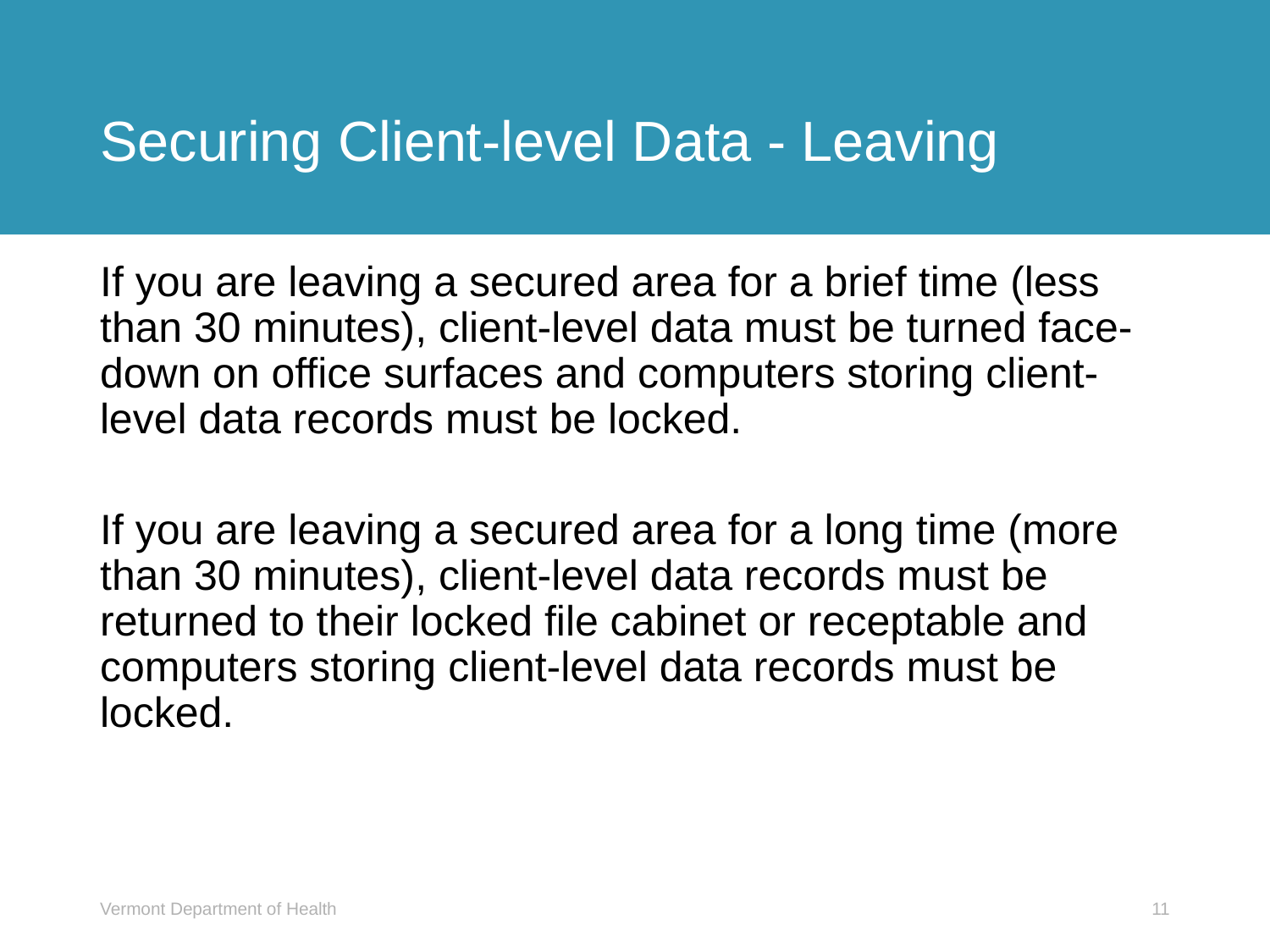

# Securing Client-level Data - Leaving
If you are leaving a secured area for a brief time (less than 30 minutes), client-level data must be turned face-down on office surfaces and computers storing client-level data records must be locked.

If you are leaving a secured area for a long time (more than 30 minutes), client-level data records must be returned to their locked file cabinet or receptable and computers storing client-level data records must be locked.
Vermont Department of Health
11